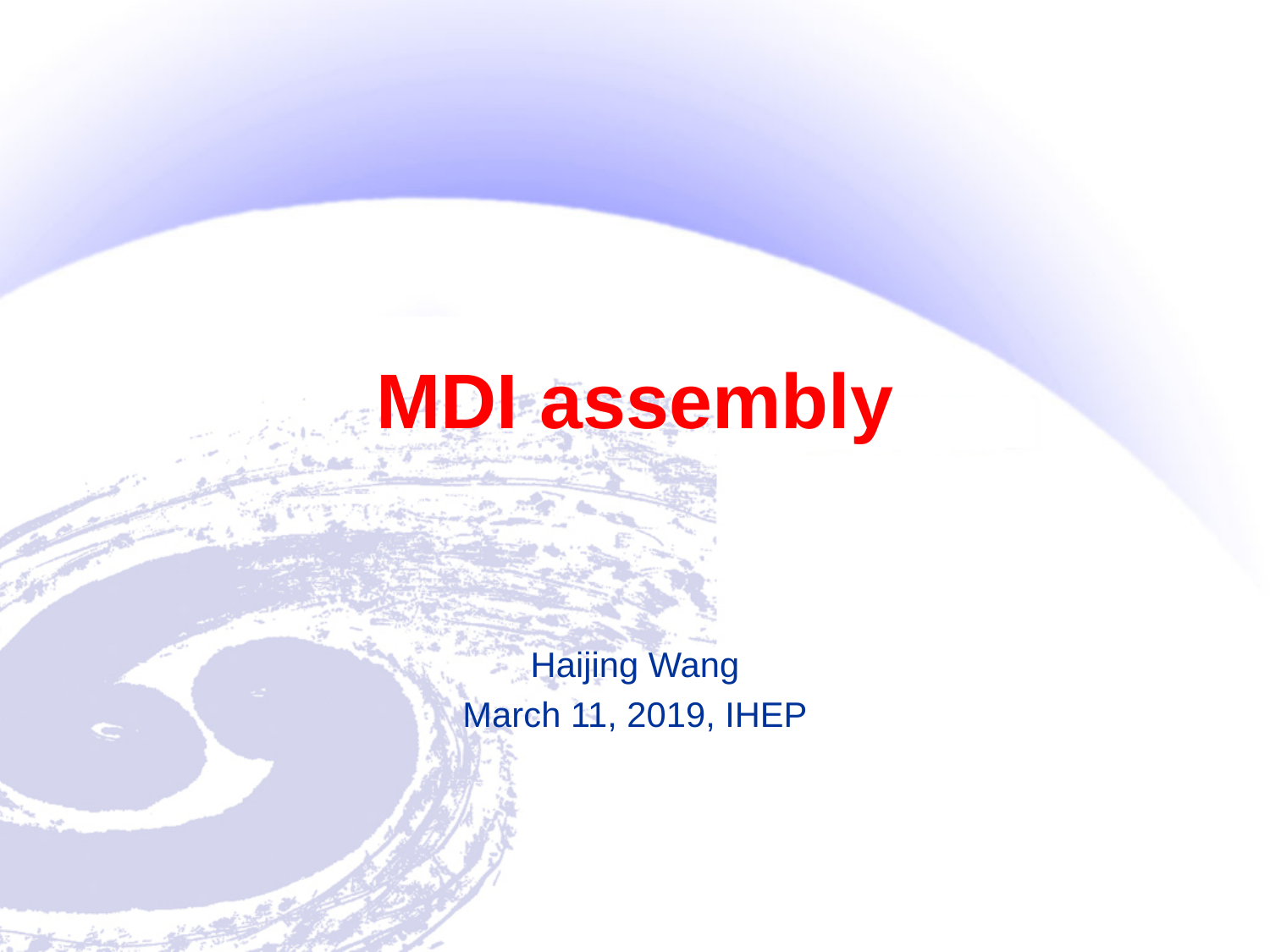

# MDI assembly
Haijing Wang
March 11, 2019, IHEP